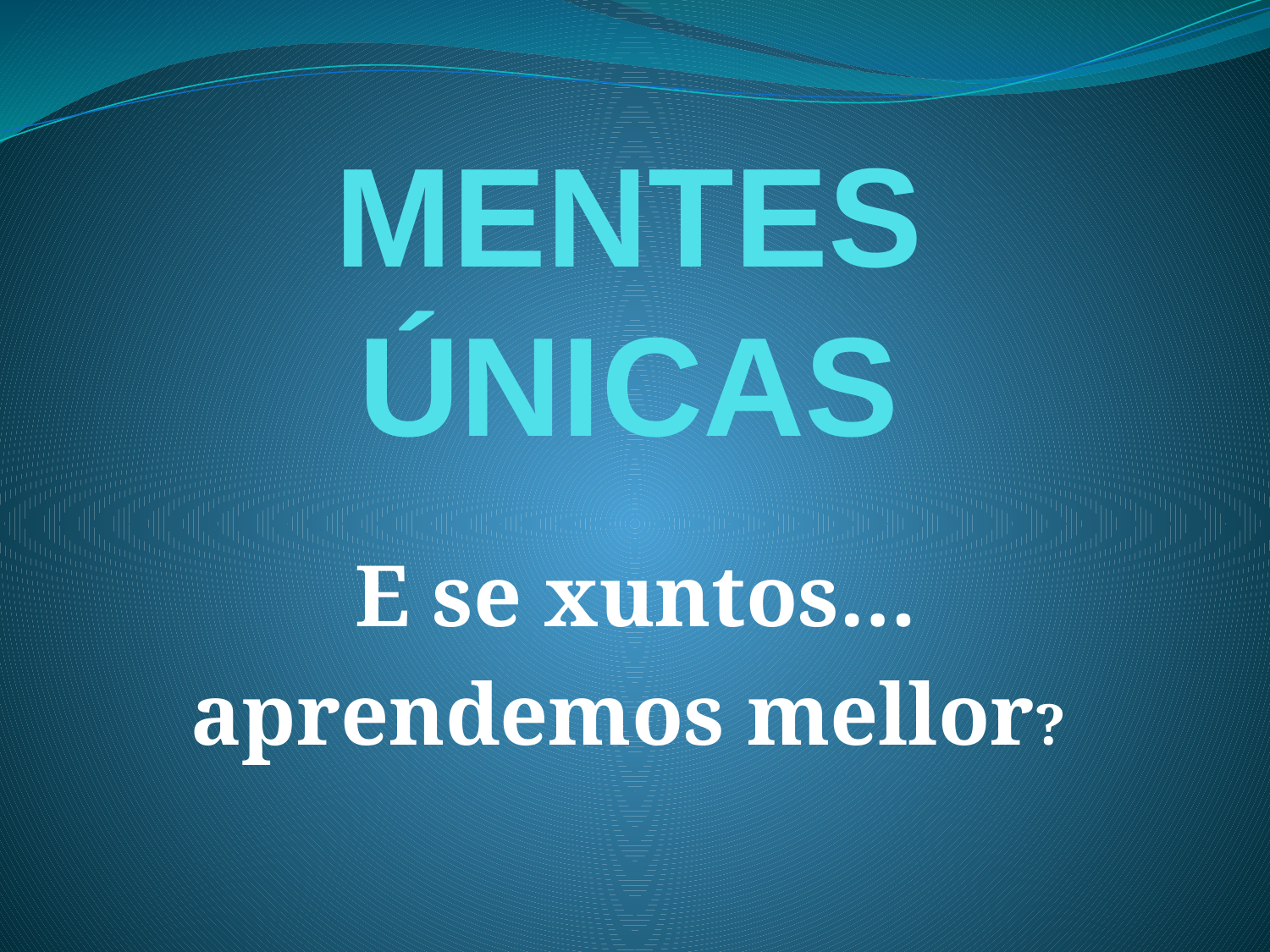

# MENTES ÚNICAS
E se xuntos…
aprendemos mellor?